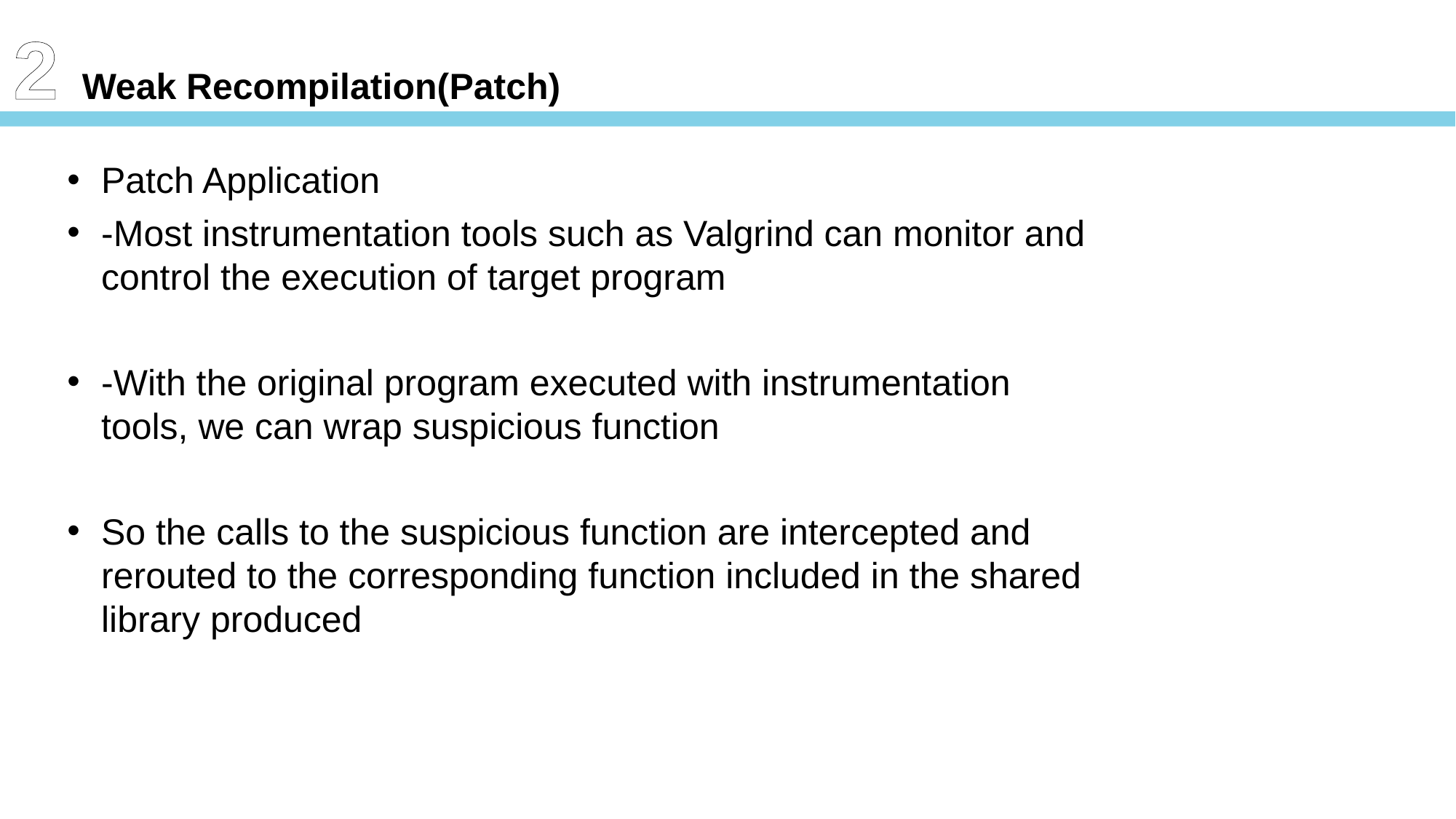

2     Weak Recompilation(Patch)

Patch Application
-Most instrumentation tools such as Valgrind can monitor and control the execution of target program

-With the original program executed with instrumentation tools, we can wrap suspicious function

So the calls to the suspicious function are intercepted and rerouted to the corresponding function included in the shared library produced